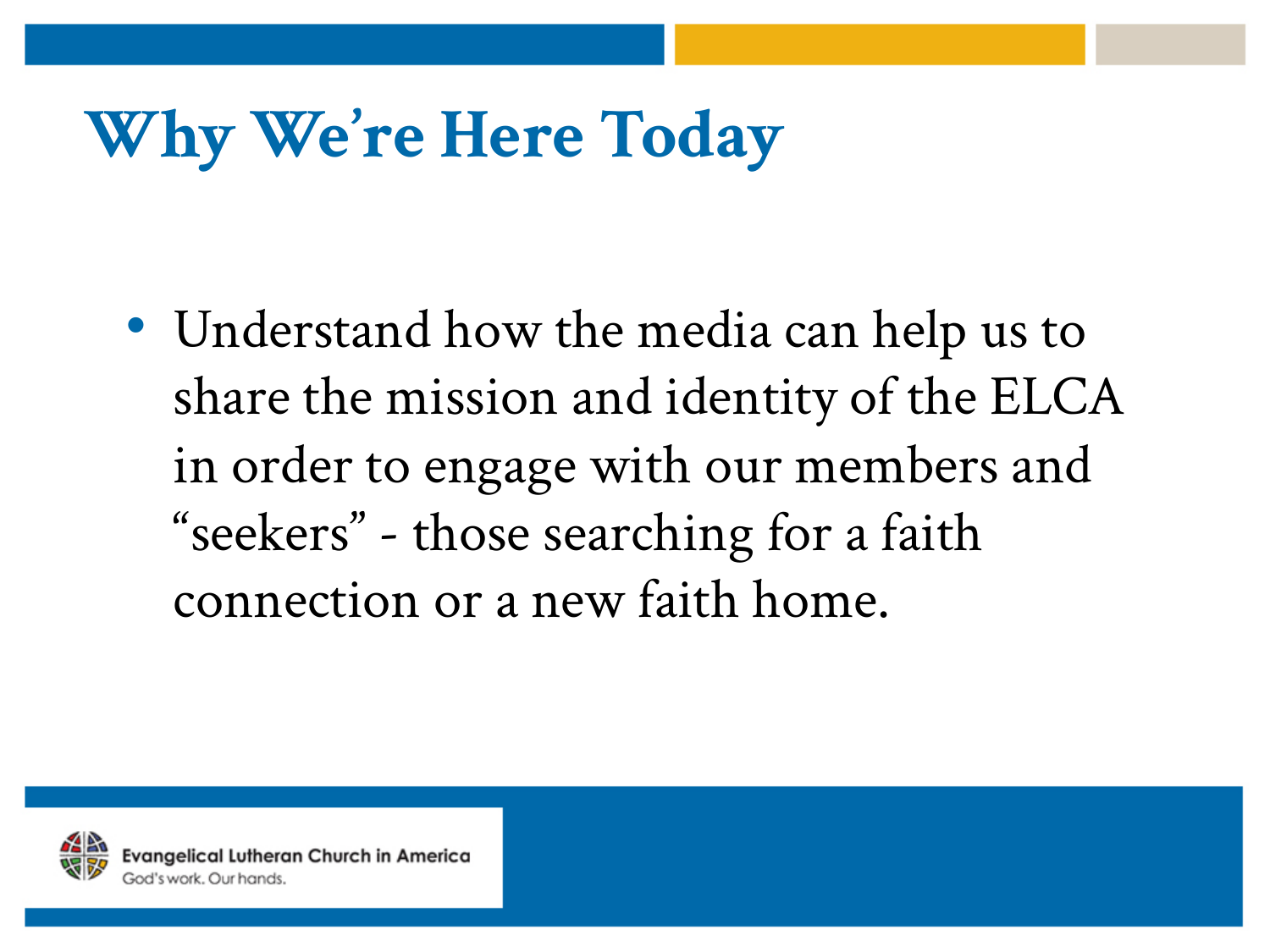

# Why We’re Here Today

Understand how the media can help us to share the mission and identity of the ELCA in order to engage with our members and “seekers” - those searching for a faith connection or a new faith home.